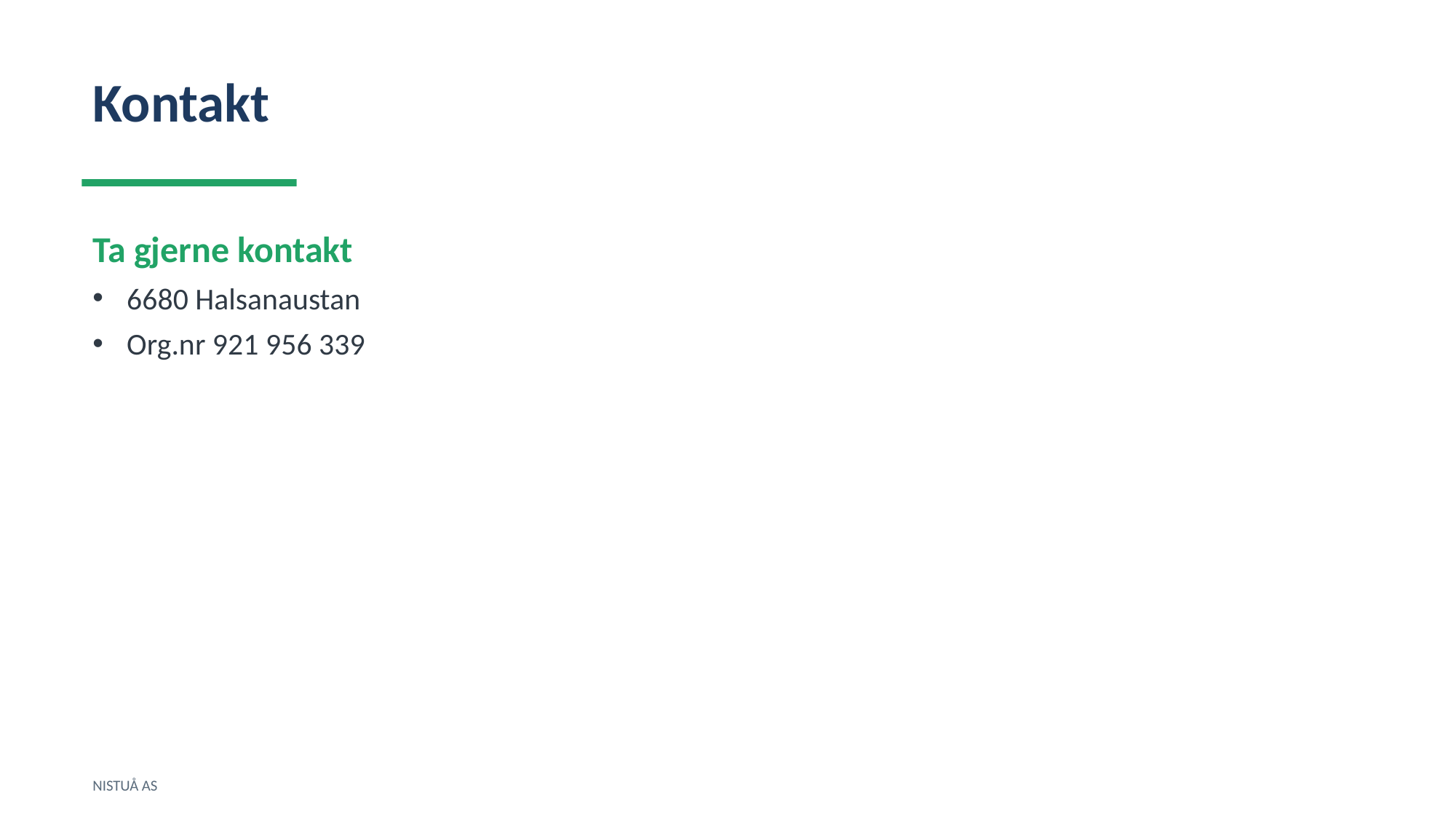

Kontakt

Ta gjerne kontakt
6680 Halsanaustan
Org.nr 921 956 339
NISTUÅ AS